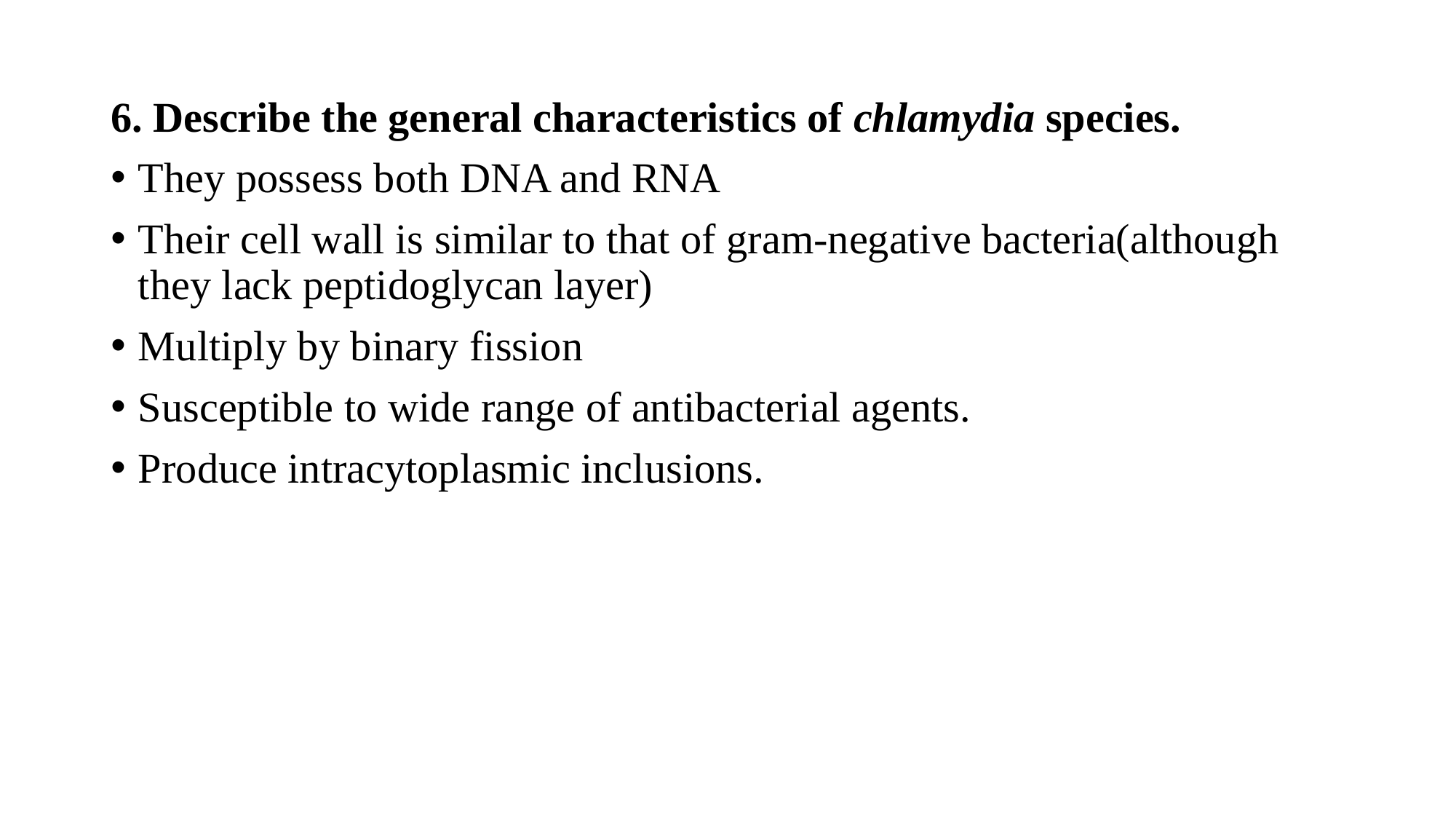

6. Describe the general characteristics of chlamydia species.
They possess both DNA and RNA
Their cell wall is similar to that of gram-negative bacteria(although they lack peptidoglycan layer)
Multiply by binary fission
Susceptible to wide range of antibacterial agents.
Produce intracytoplasmic inclusions.